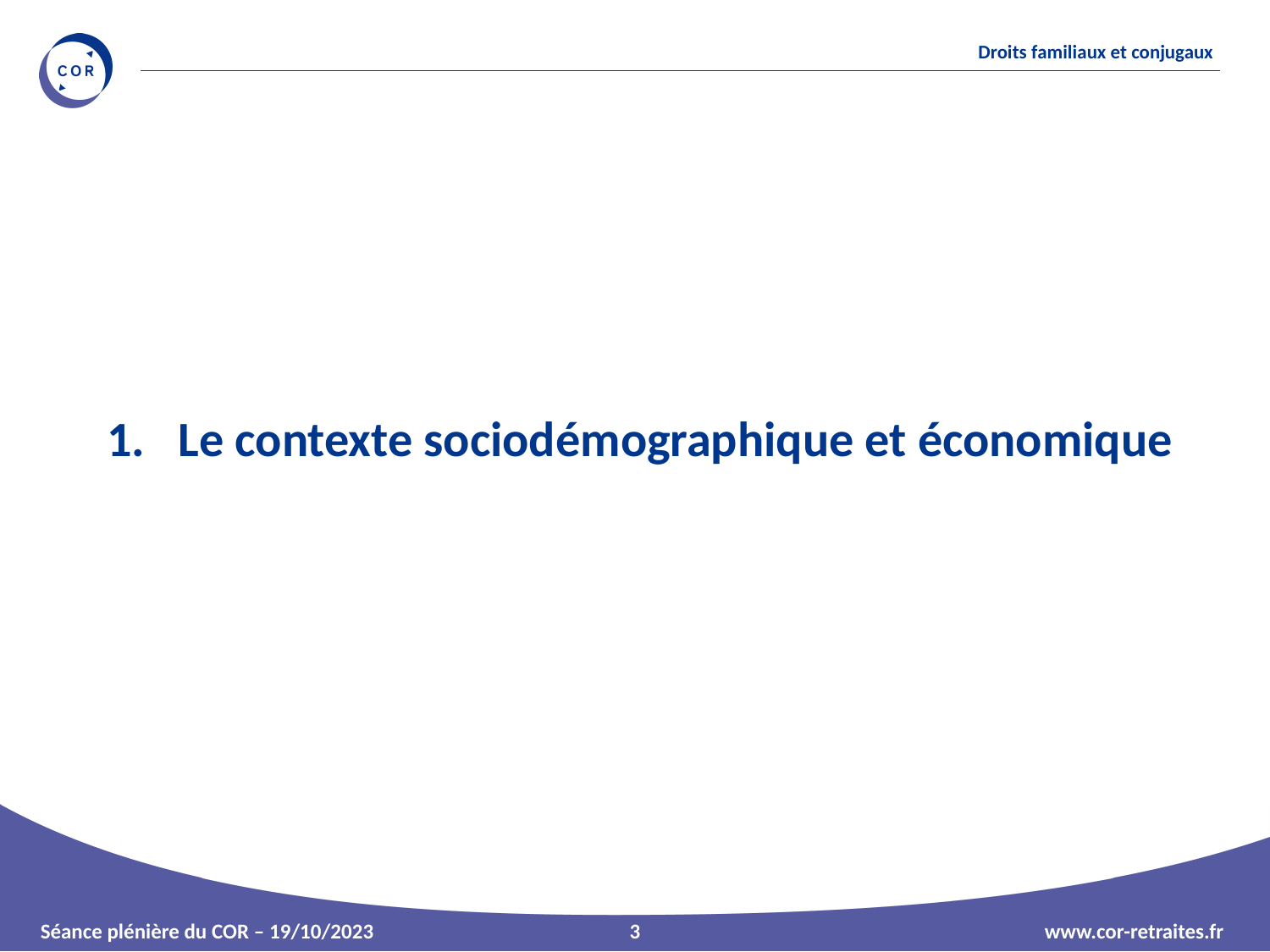

# Le contexte sociodémographique et économique
3